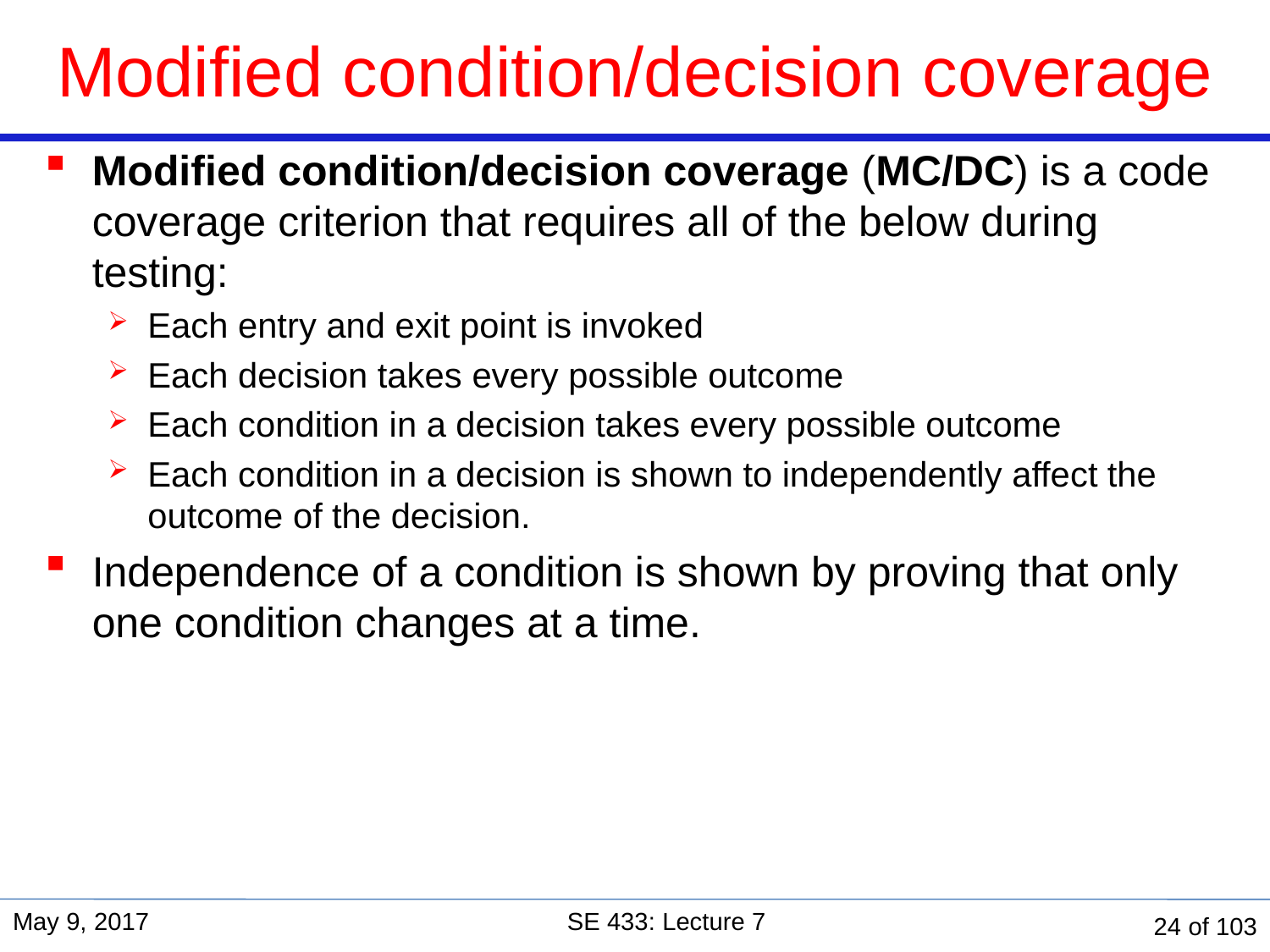

# Modified condition/decision coverage
Modified condition/decision coverage (MC/DC) is a code coverage criterion that requires all of the below during testing:
Each entry and exit point is invoked
Each decision takes every possible outcome
Each condition in a decision takes every possible outcome
Each condition in a decision is shown to independently affect the outcome of the decision.
Independence of a condition is shown by proving that only one condition changes at a time.
May 9, 2017
SE 433: Lecture 7
24 of 103